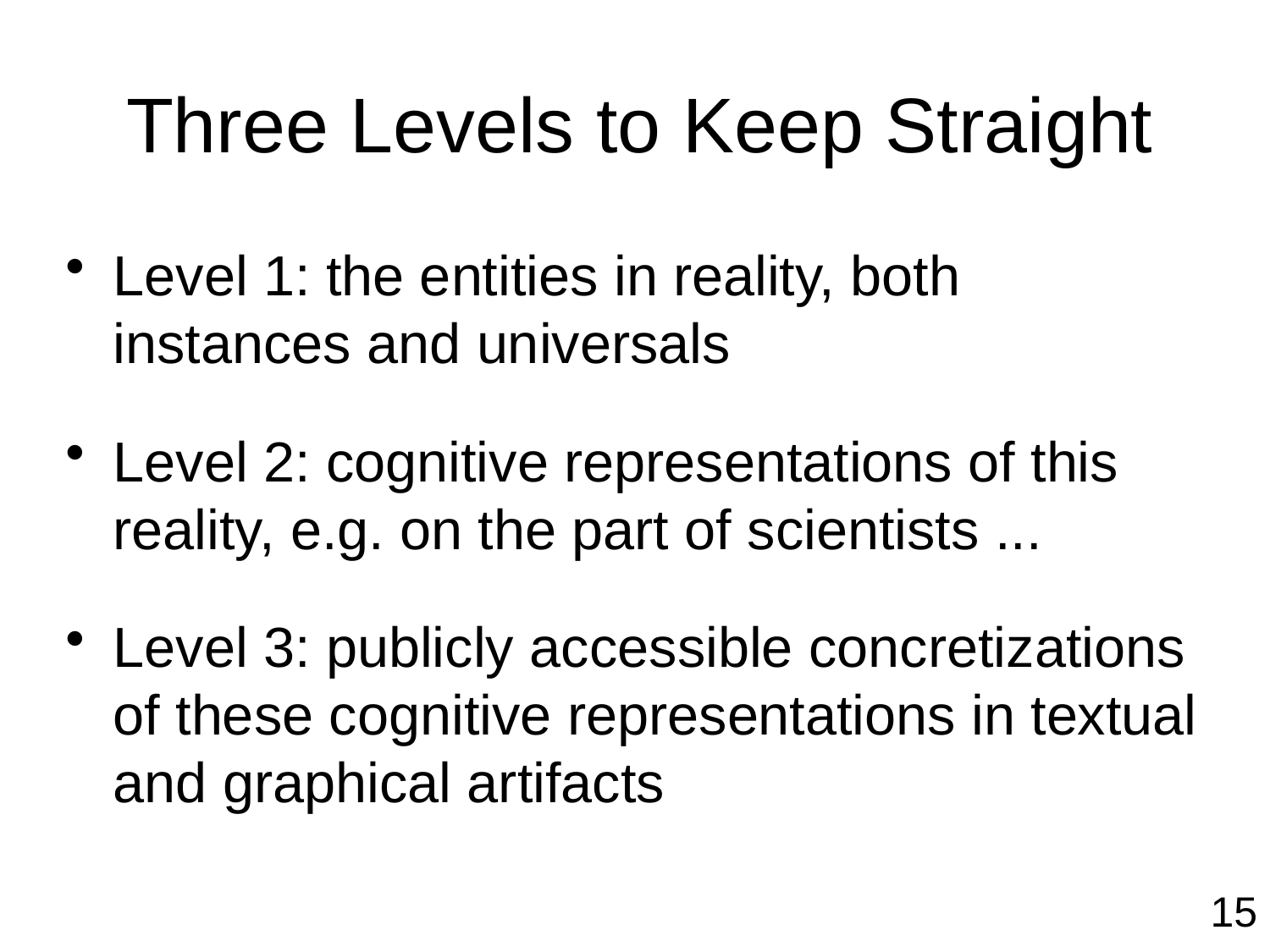

# Three Levels to Keep Straight
Level 1: the entities in reality, both instances and universals
Level 2: cognitive representations of this reality, e.g. on the part of scientists ...
Level 3: publicly accessible concretizations of these cognitive representations in textual and graphical artifacts
15